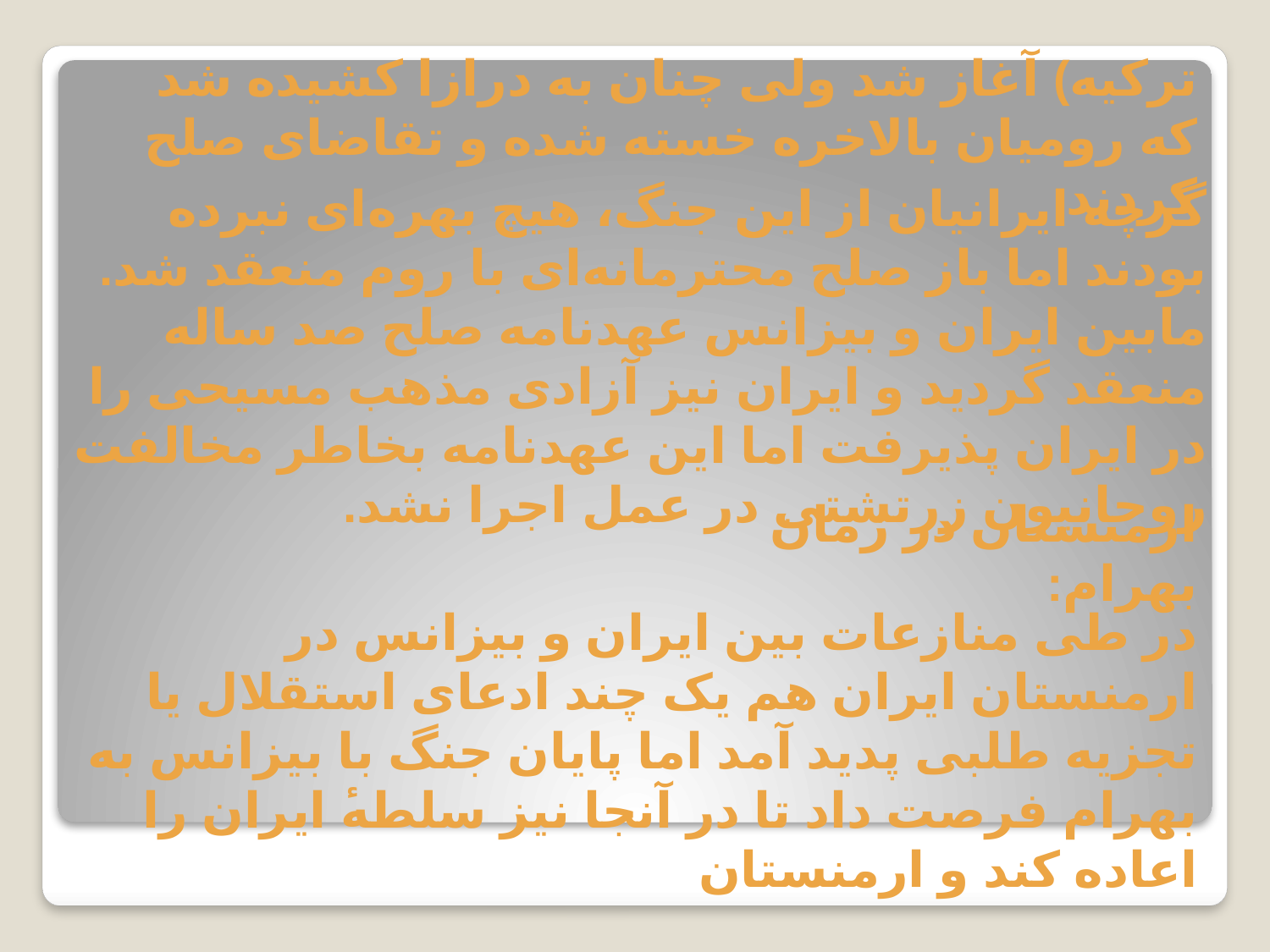

ترکیه) آغاز شد ولی چنان به درازا کشیده شد که رومیان بالاخره خسته شده و تقاضای صلح کردند.
گرچه ایرانیان از این جنگ، هیچ بهره‌ای نبرده بودند اما باز صلح محترمانه‌ای با روم منعقد شد. مابین ایران و بیزانس عهدنامه صلح صد ساله منعقد گردید و ایران نیز آزادی مذهب مسیحی را در ایران پذیرفت اما این عهدنامه بخاطر مخالفت روحانیون زرتشتی در عمل اجرا نشد.
ارمنستان در زمان بهرام:
در طی منازعات بین ایران و بیزانس در ارمنستان ایران هم یک چند ادعای استقلال یا تجزیه طلبی پدید آمد اما پایان جنگ با بیزانس به بهرام فرصت داد تا در آنجا نیز سلطهٔ ایران را اعاده کند و ارمنستان